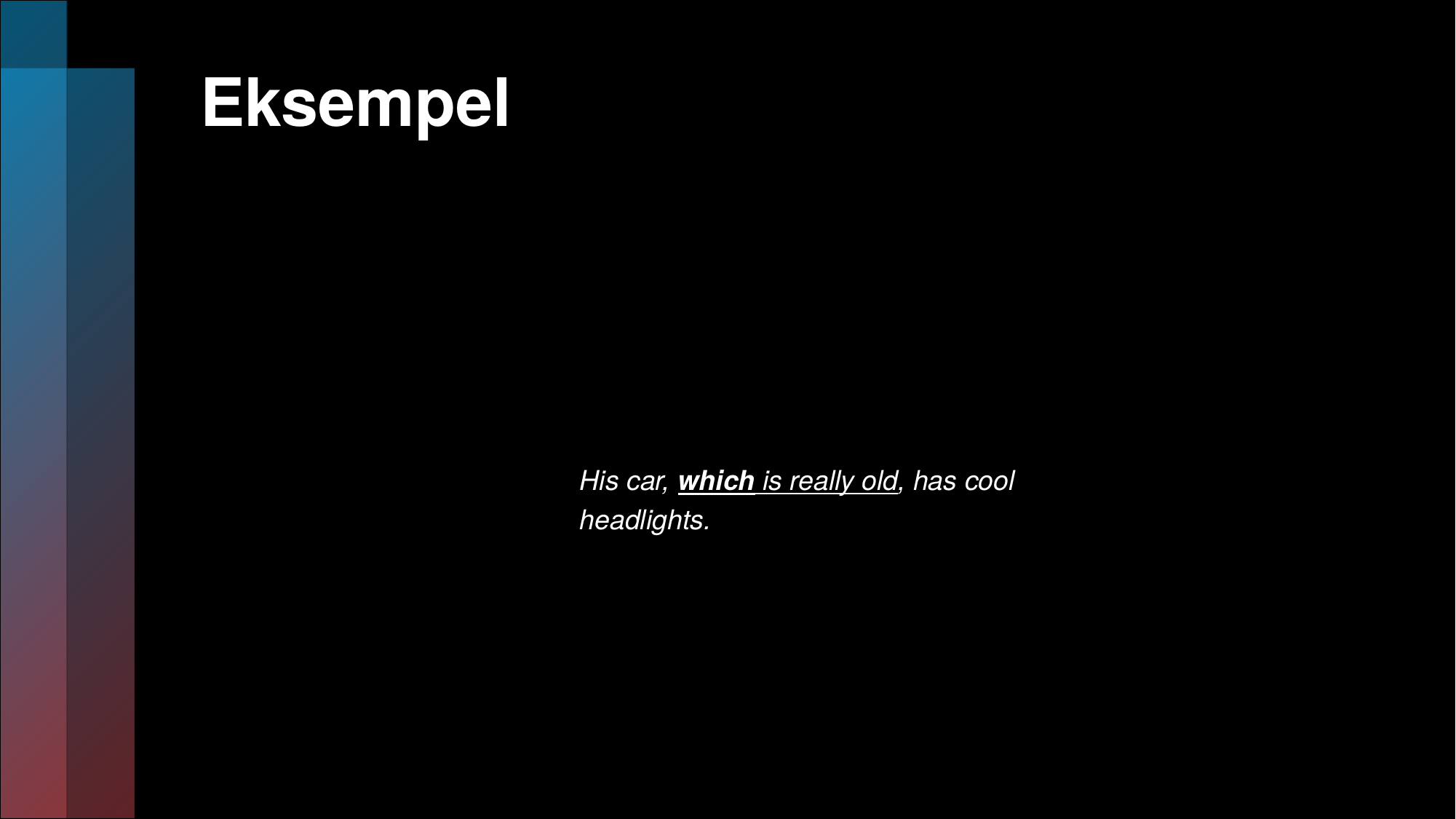

# Eksempel
|  | His car, which is really old, has cool headlights. |
| --- | --- |